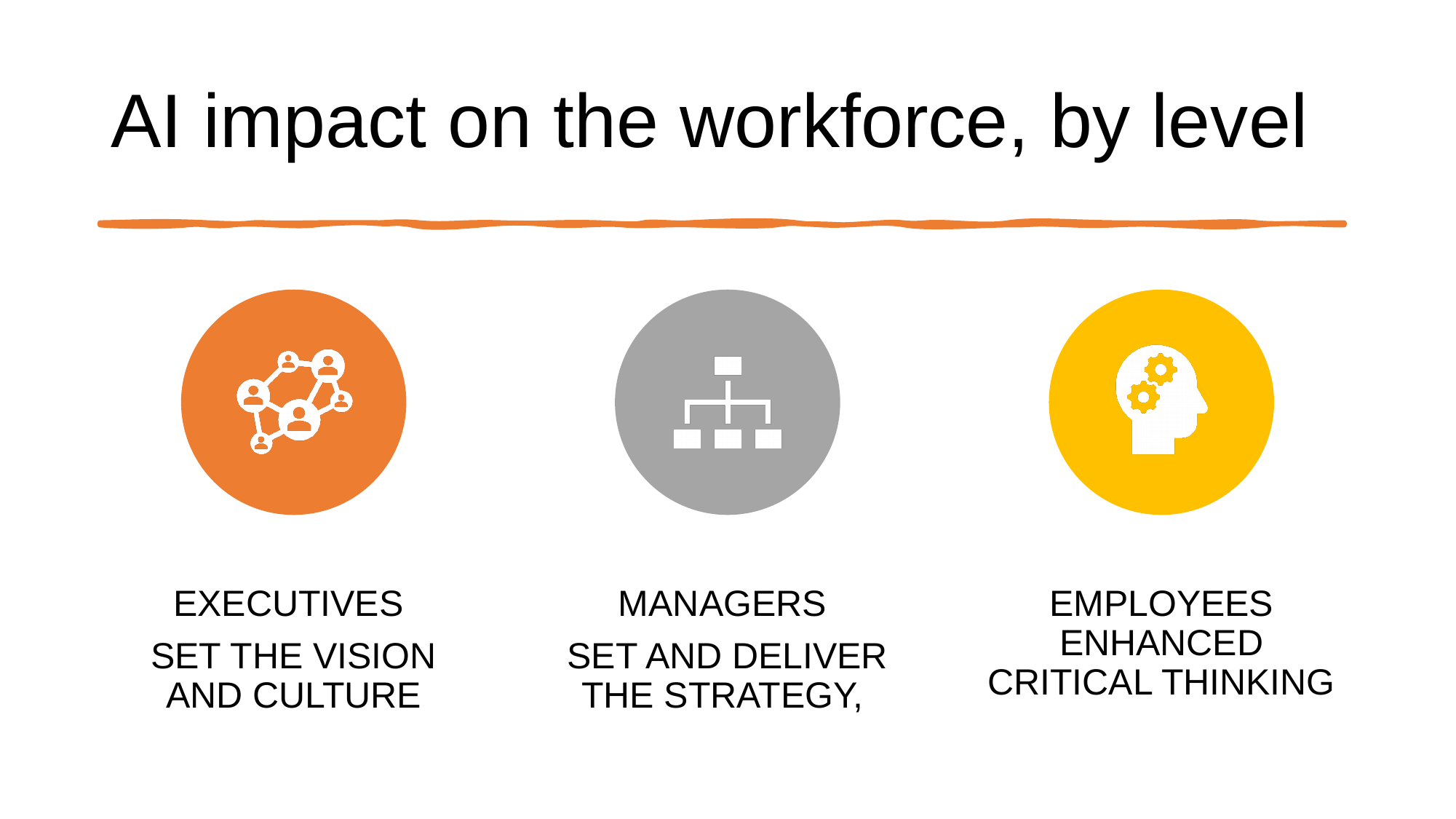

# AI impact on the workforce, by level

Executives
set the vision and culture
Managers
set and deliver the strategy,
Employees enhanced critical thinking